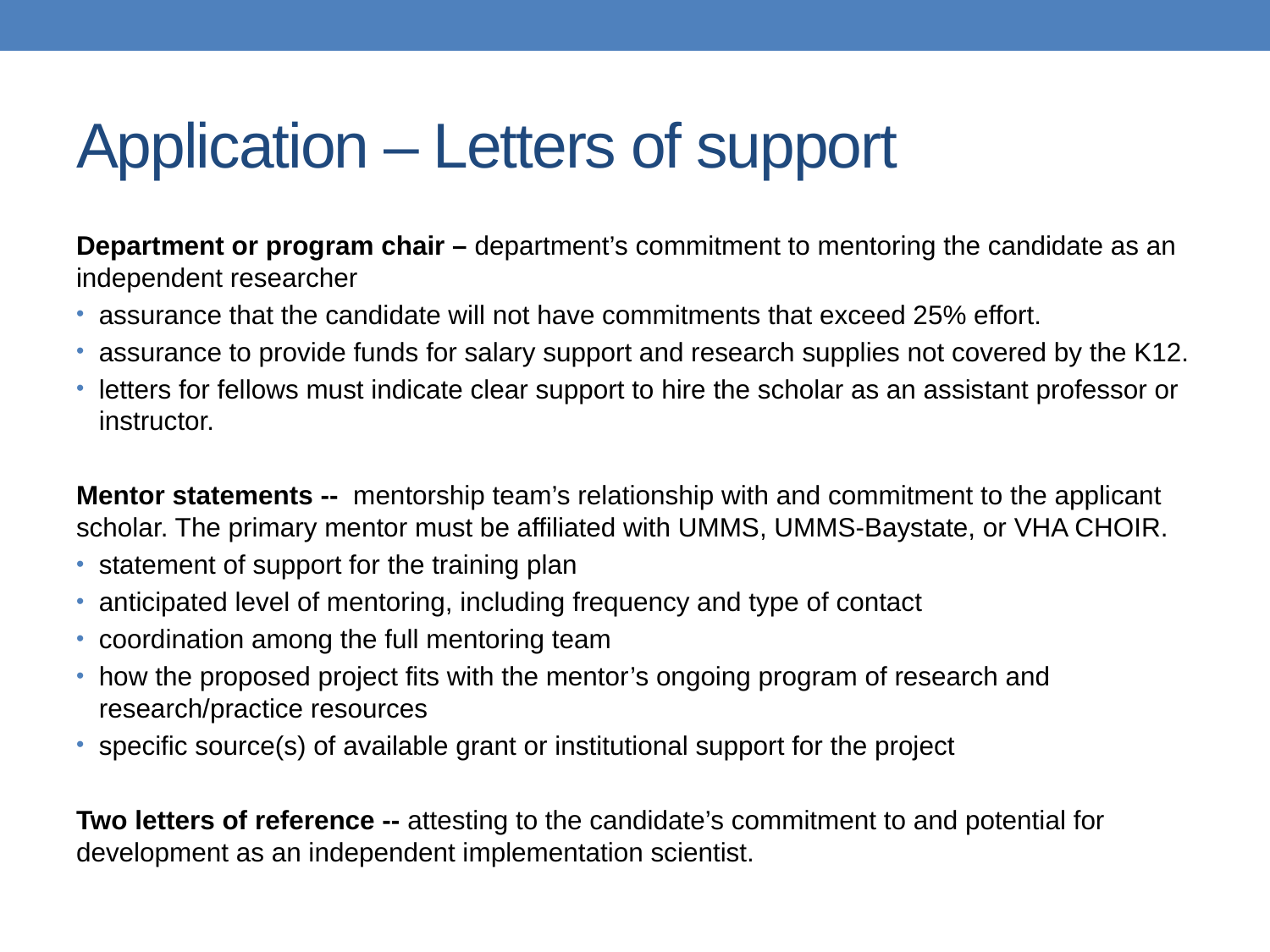

# Application – Letters of support
Department or program chair – department’s commitment to mentoring the candidate as an independent researcher
assurance that the candidate will not have commitments that exceed 25% effort.
assurance to provide funds for salary support and research supplies not covered by the K12.
letters for fellows must indicate clear support to hire the scholar as an assistant professor or instructor.

Mentor statements --  mentorship team’s relationship with and commitment to the applicant scholar. The primary mentor must be affiliated with UMMS, UMMS-Baystate, or VHA CHOIR.
statement of support for the training plan
anticipated level of mentoring, including frequency and type of contact
coordination among the full mentoring team
how the proposed project fits with the mentor’s ongoing program of research and research/practice resources
specific source(s) of available grant or institutional support for the project

Two letters of reference -- attesting to the candidate’s commitment to and potential for development as an independent implementation scientist.